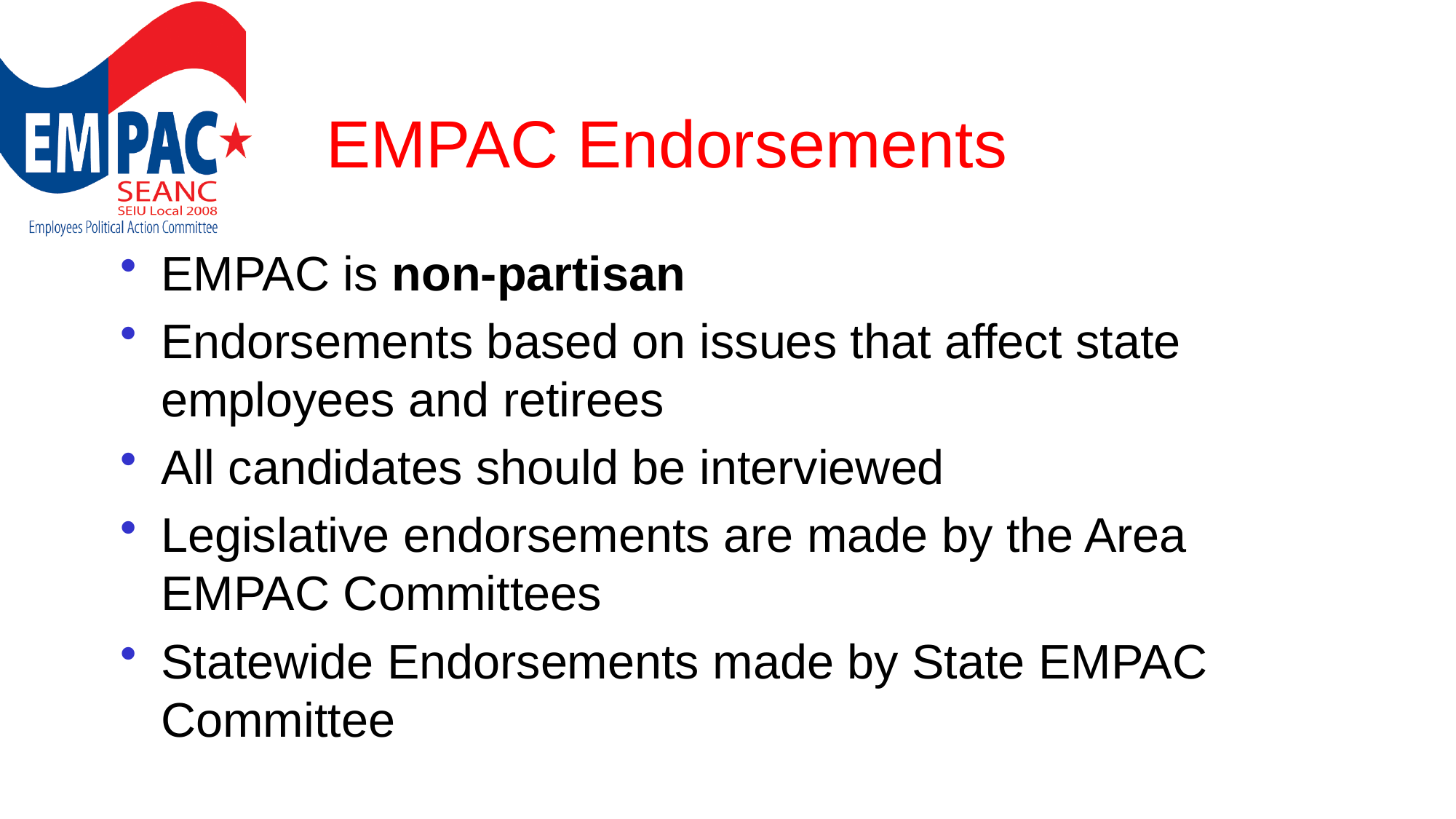

# EMPAC Endorsements
EMPAC is non-partisan
Endorsements based on issues that affect state employees and retirees
All candidates should be interviewed
Legislative endorsements are made by the Area EMPAC Committees
Statewide Endorsements made by State EMPAC Committee